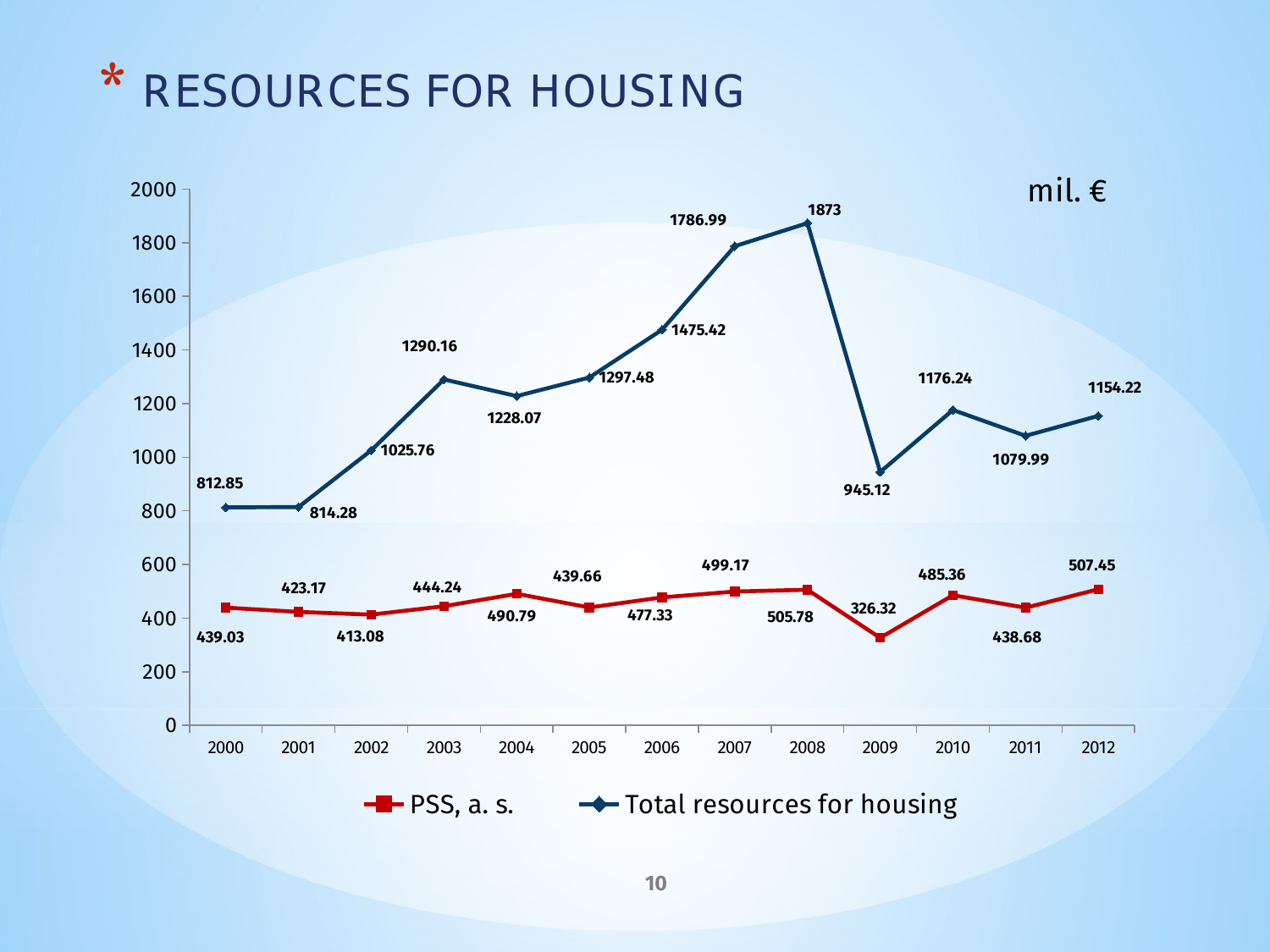

RESOURCES FOR HOUSING

### Chart

| Category | PSS, a. s.  | Total resources for housing |
|---|---|---|
| 2000 | 439.03 | 812.85 |
| 2001 | 423.17 | 814.28 |
| 2002 | 413.08 | 1025.76 |
| 2003 | 444.24 | 1290.16 |
| 2004 | 490.79 | 1228.07 |
| 2005 | 439.66 | 1297.48 |
| 2006 | 477.33 | 1475.42 |
| 2007 | 499.17 | 1786.99 |
| 2008 | 505.78 | 1873.0 |
| 2009 | 326.32 | 945.12 |
| 2010 | 485.36 | 1176.24 |
| 2011 | 438.68 | 1079.99 |
| 2012 | 507.45 | 1154.22 |
10